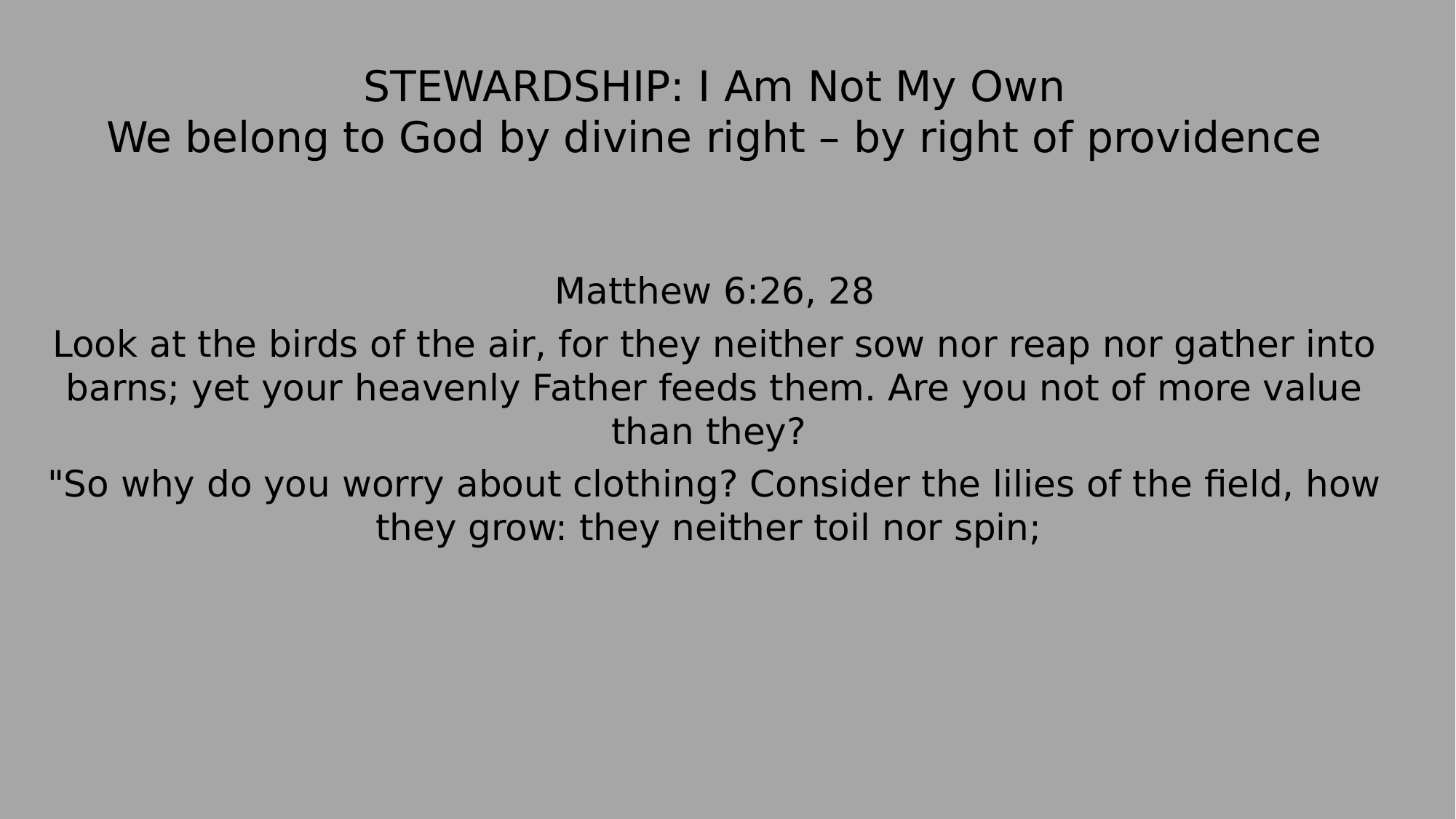

STEWARDSHIP: I Am Not My Own
We belong to God by divine right – by right of providence
Matthew 6:26, 28
Look at the birds of the air, for they neither sow nor reap nor gather into barns; yet your heavenly Father feeds them. Are you not of more value than they?
"So why do you worry about clothing? Consider the lilies of the field, how they grow: they neither toil nor spin;